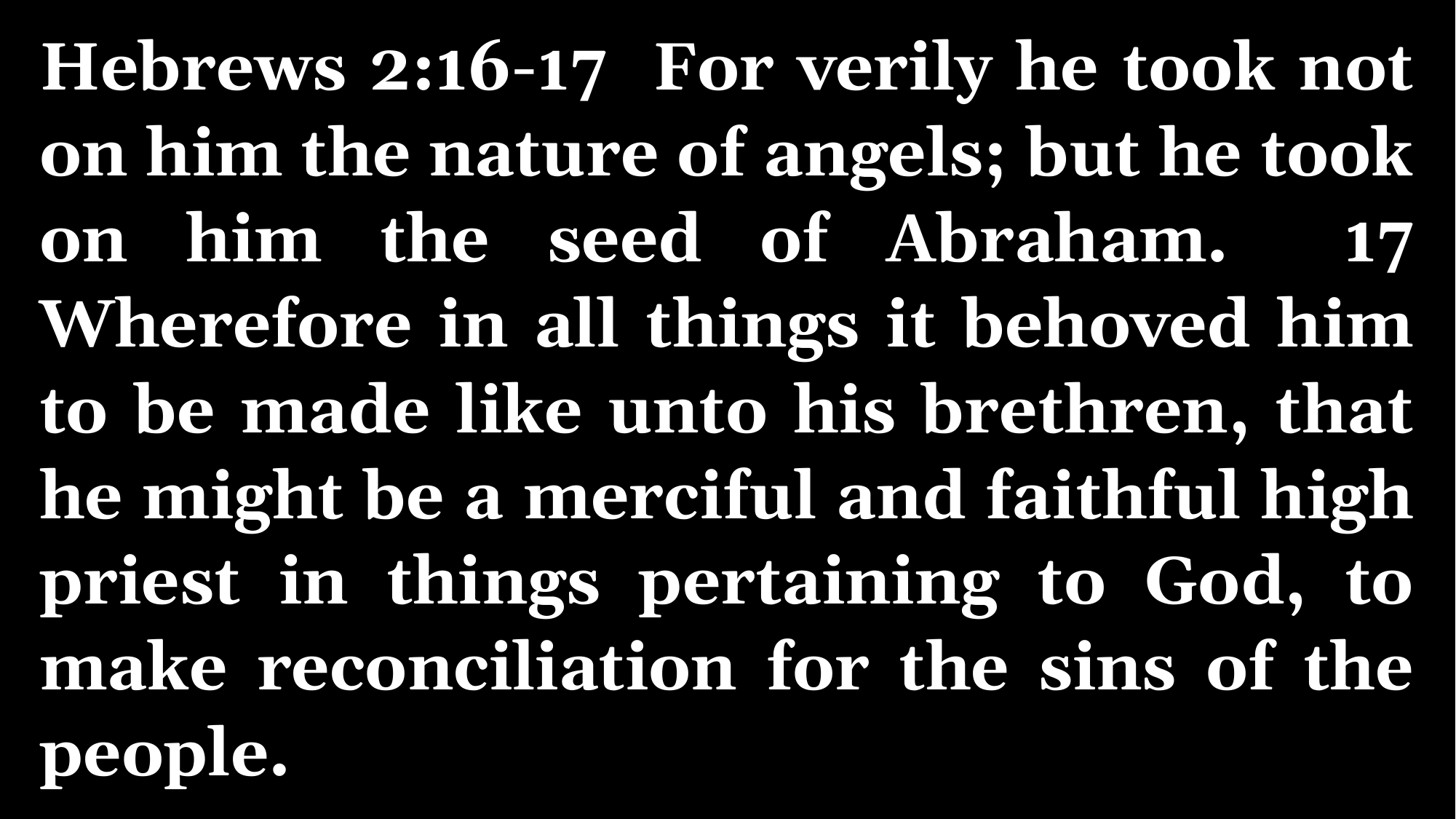

Hebrews 2:16-17  For verily he took not on him the nature of angels; but he took on him the seed of Abraham.  17 Wherefore in all things it behoved him to be made like unto his brethren, that he might be a merciful and faithful high priest in things pertaining to God, to make reconciliation for the sins of the people.